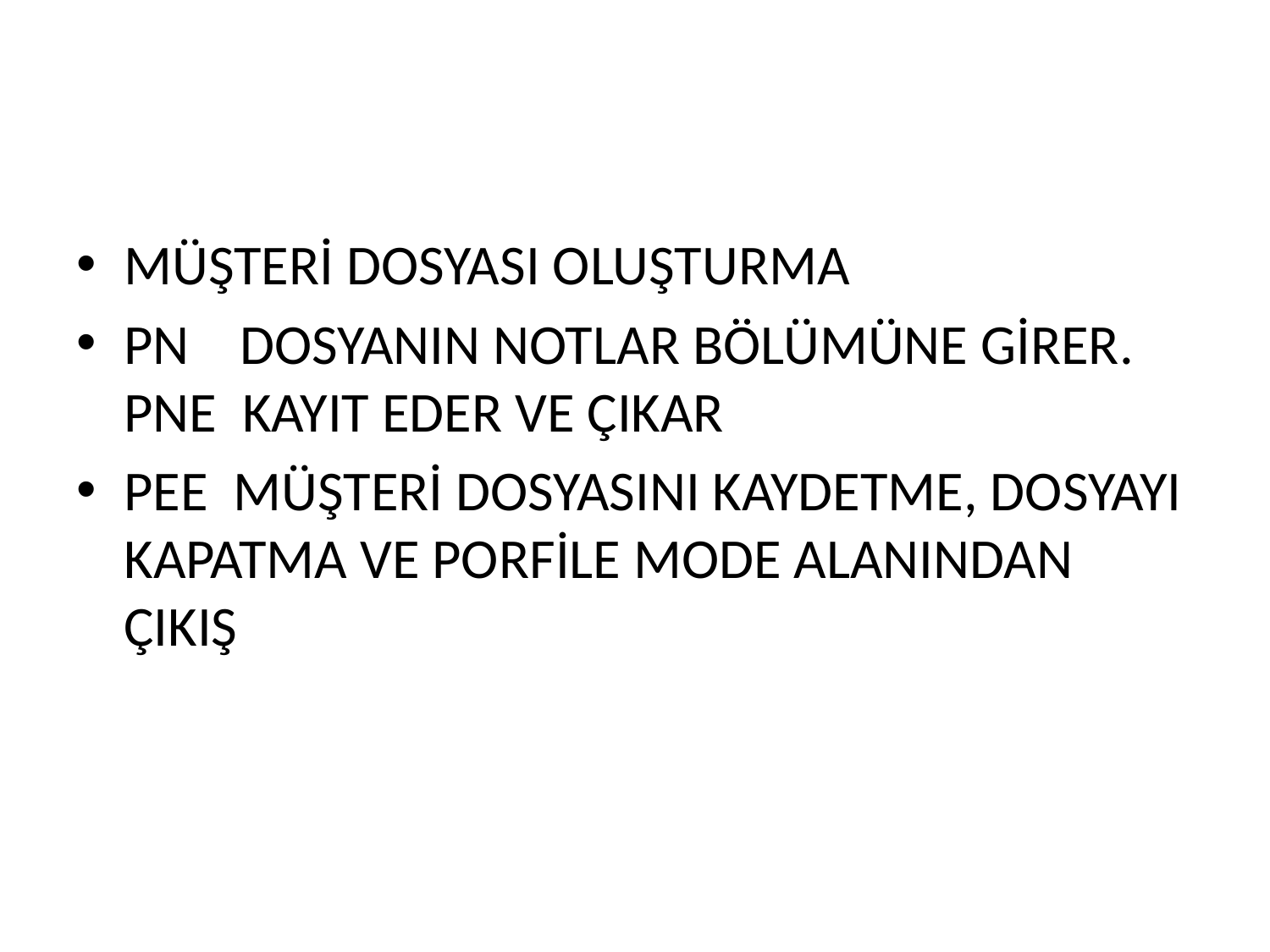

#
MÜŞTERİ DOSYASI OLUŞTURMA
PN    DOSYANIN NOTLAR BÖLÜMÜNE GİRER.     PNE  KAYIT EDER VE ÇIKAR
PEE  MÜŞTERİ DOSYASINI KAYDETME, DOSYAYI KAPATMA VE PORFİLE MODE ALANINDAN ÇIKIŞ